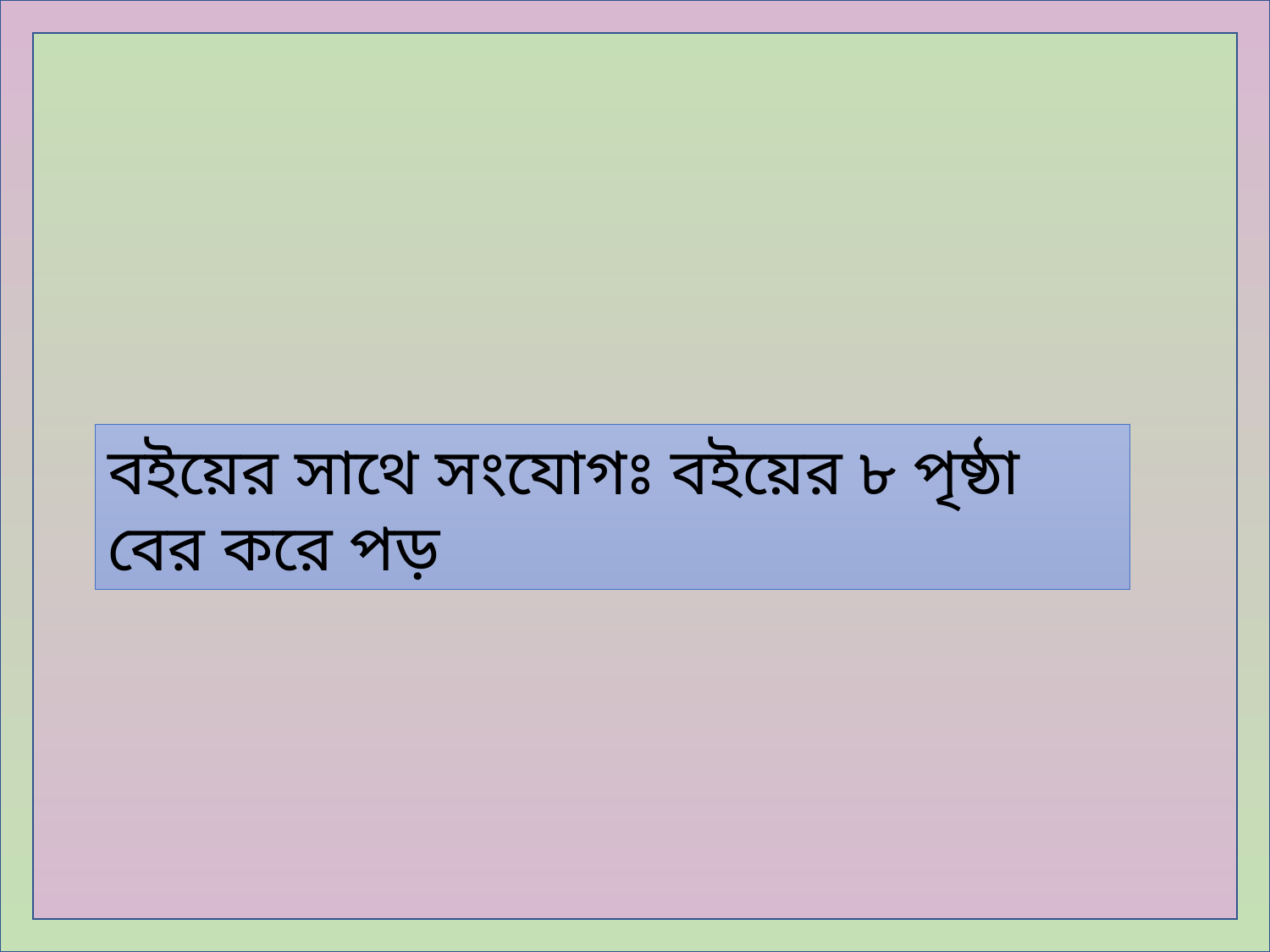

বইয়ের সাথে সংযোগঃ বইয়ের ৮ পৃষ্ঠা বের করে পড়